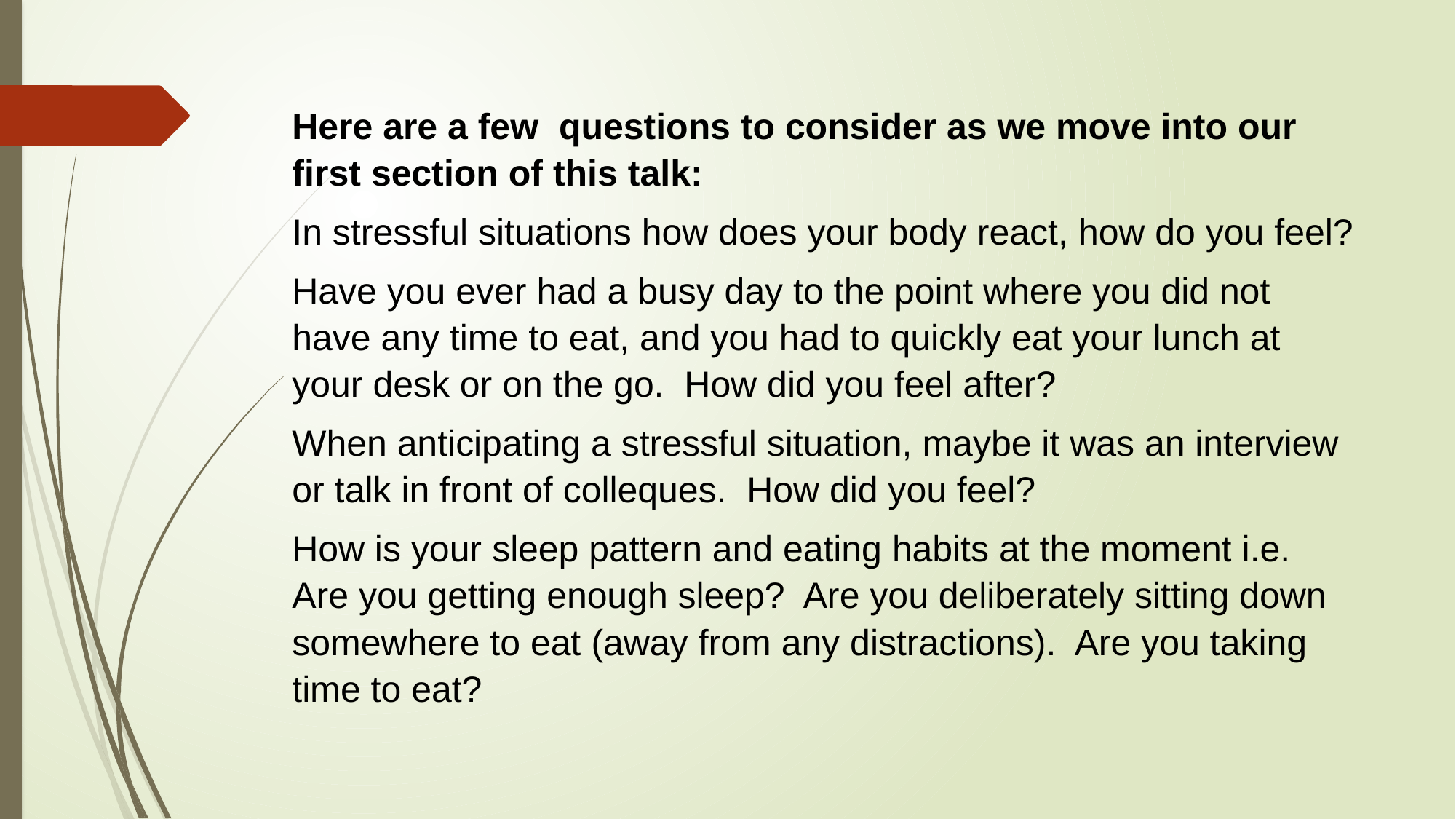

Here are a few  questions to consider as we move into our first section of this talk:
In stressful situations how does your body react, how do you feel?
Have you ever had a busy day to the point where you did not have any time to eat, and you had to quickly eat your lunch at your desk or on the go.  How did you feel after?
When anticipating a stressful situation, maybe it was an interview or talk in front of colleques.  How did you feel?
How is your sleep pattern and eating habits at the moment i.e.  Are you getting enough sleep?  Are you deliberately sitting down somewhere to eat (away from any distractions).  Are you taking time to eat?